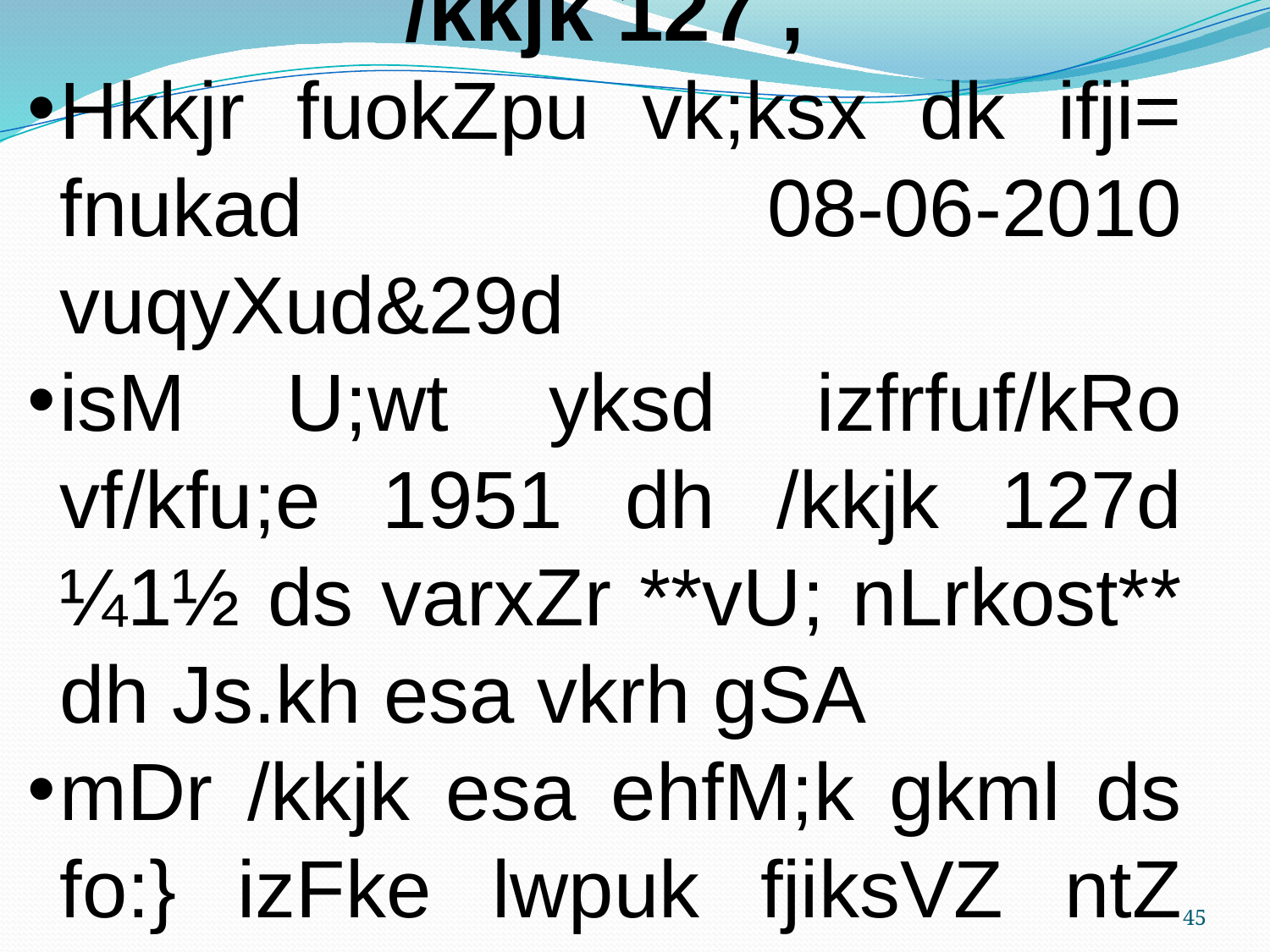

/kkjk 127 ,
Hkkjr fuokZpu vk;ksx dk ifji= fnukad 08-06-2010 vuqyXud&29d
isM U;wt yksd izfrfuf/kRo vf/kfu;e 1951 dh /kkjk 127d ¼1½ ds varxZr **vU; nLrkost** dh Js.kh esa vkrh gSA
mDr /kkjk esa ehfM;k gkml ds fo:} izFke lwpuk fjiksVZ ntZ djk;h tk ldrh gSA
45